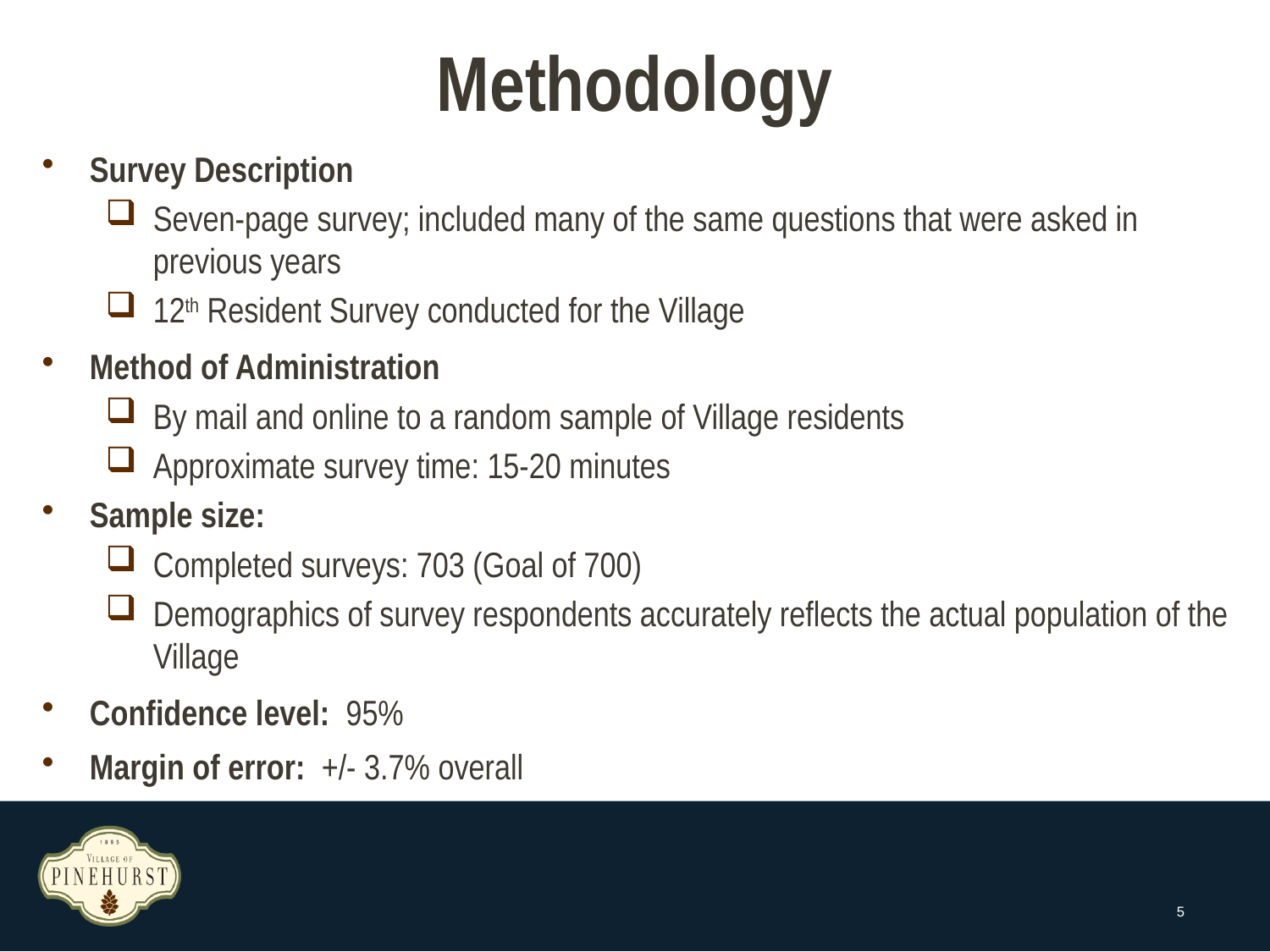

Methodology
Survey Description
Seven-page survey; included many of the same questions that were asked in previous years
12th Resident Survey conducted for the Village

Method of Administration
By mail and online to a random sample of Village residents
Approximate survey time: 15-20 minutes
Sample size:
Completed surveys: 703 (Goal of 700)
Demographics of survey respondents accurately reflects the actual population of the Village

Confidence level:  95%

Margin of error:  +/- 3.7% overall
5